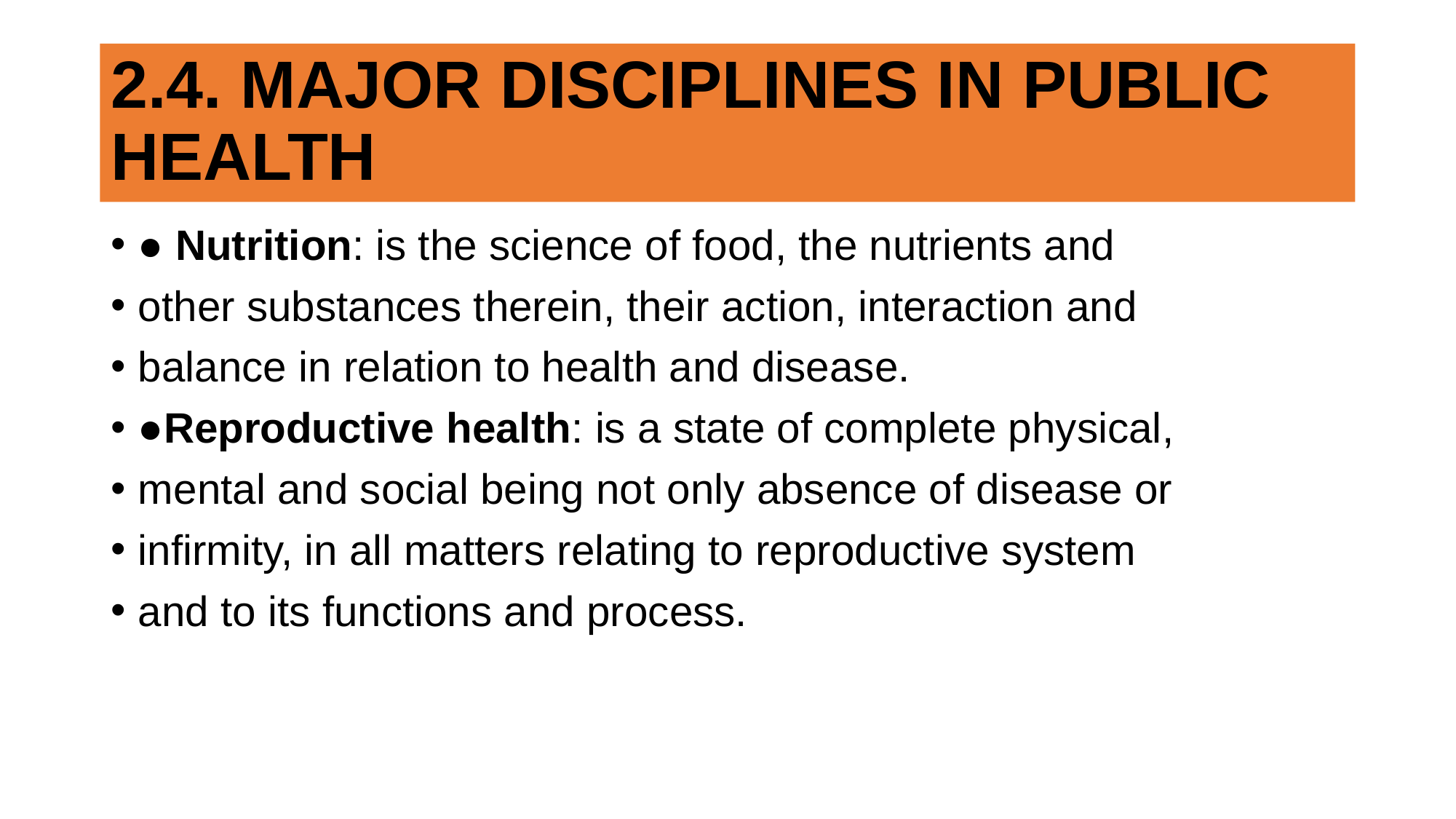

# 2.4. MAJOR DISCIPLINES IN PUBLIC HEALTH
● Nutrition: is the science of food, the nutrients and
other substances therein, their action, interaction and
balance in relation to health and disease.
●Reproductive health: is a state of complete physical,
mental and social being not only absence of disease or
infirmity, in all matters relating to reproductive system
and to its functions and process.